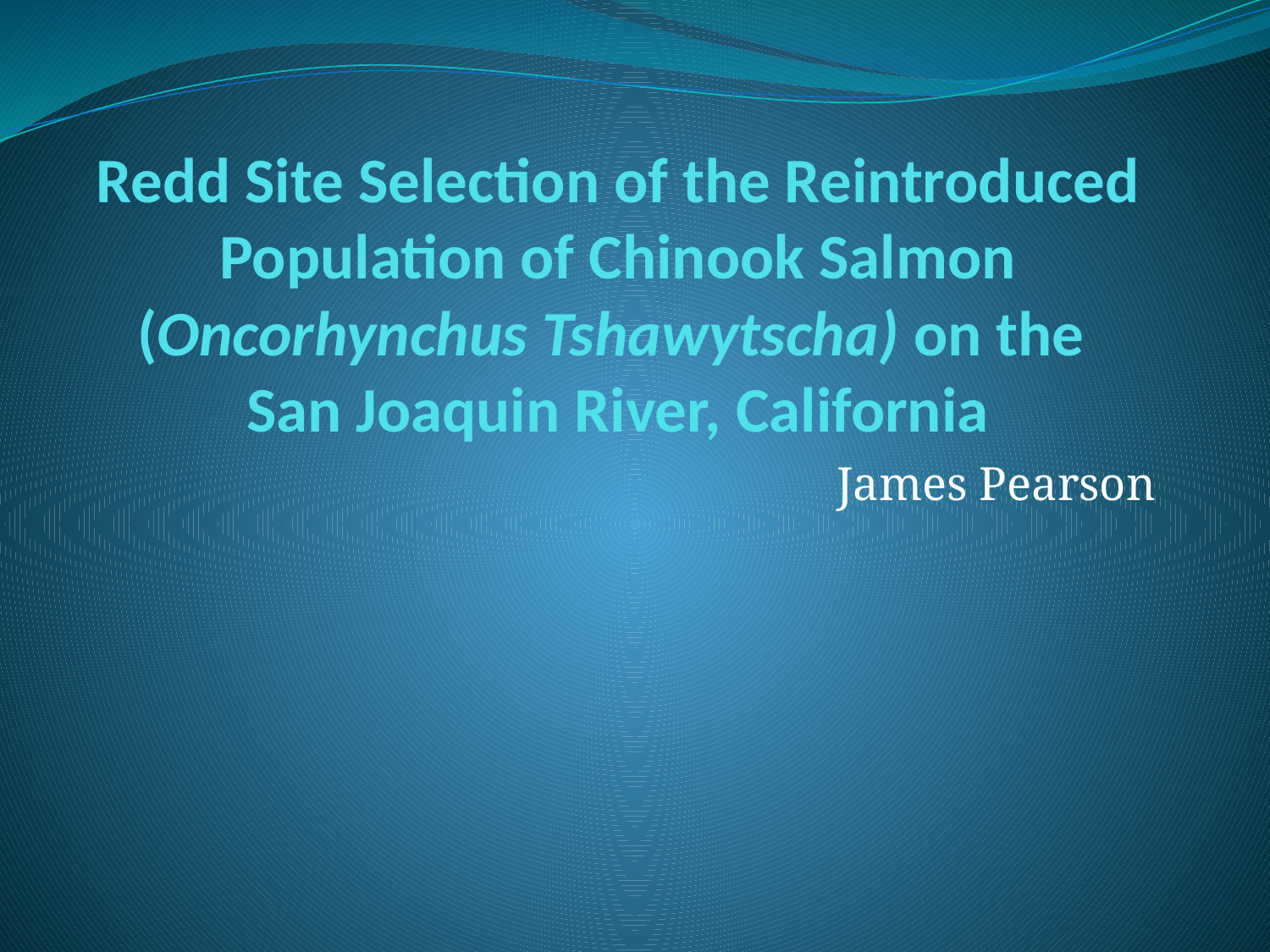

# Redd Site Selection of the Reintroduced Population of Chinook Salmon (Oncorhynchus Tshawytscha) on the San Joaquin River, California
James Pearson